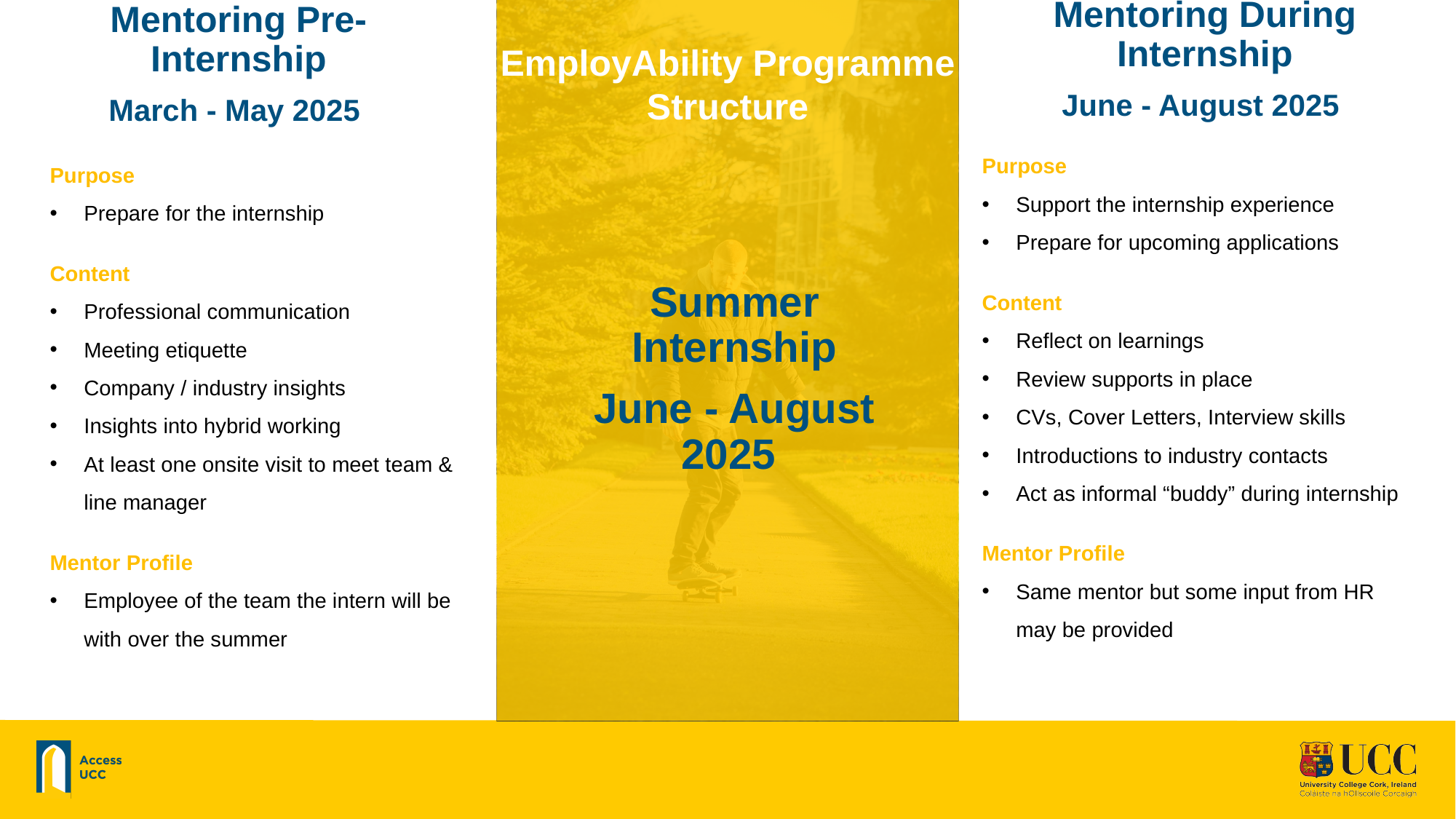

Programme Timeline
Mentoring During Internship
June - August 2025
Mentoring Pre-Internship
March - May 2025
EmployAbility Programme
Structure
Purpose
Support the internship experience
Prepare for upcoming applications

Content
Reflect on learnings
Review supports in place
CVs, Cover Letters, Interview skills
Introductions to industry contacts
Act as informal “buddy” during internship

Mentor Profile
Same mentor but some input from HR may be provided

Purpose
Prepare for the internship

Content
Professional communication
Meeting etiquette
Company / industry insights
Insights into hybrid working
At least one onsite visit to meet team & line manager

Mentor Profile
Employee of the team the intern will be with over the summer

Summer Internship
June - August 2025